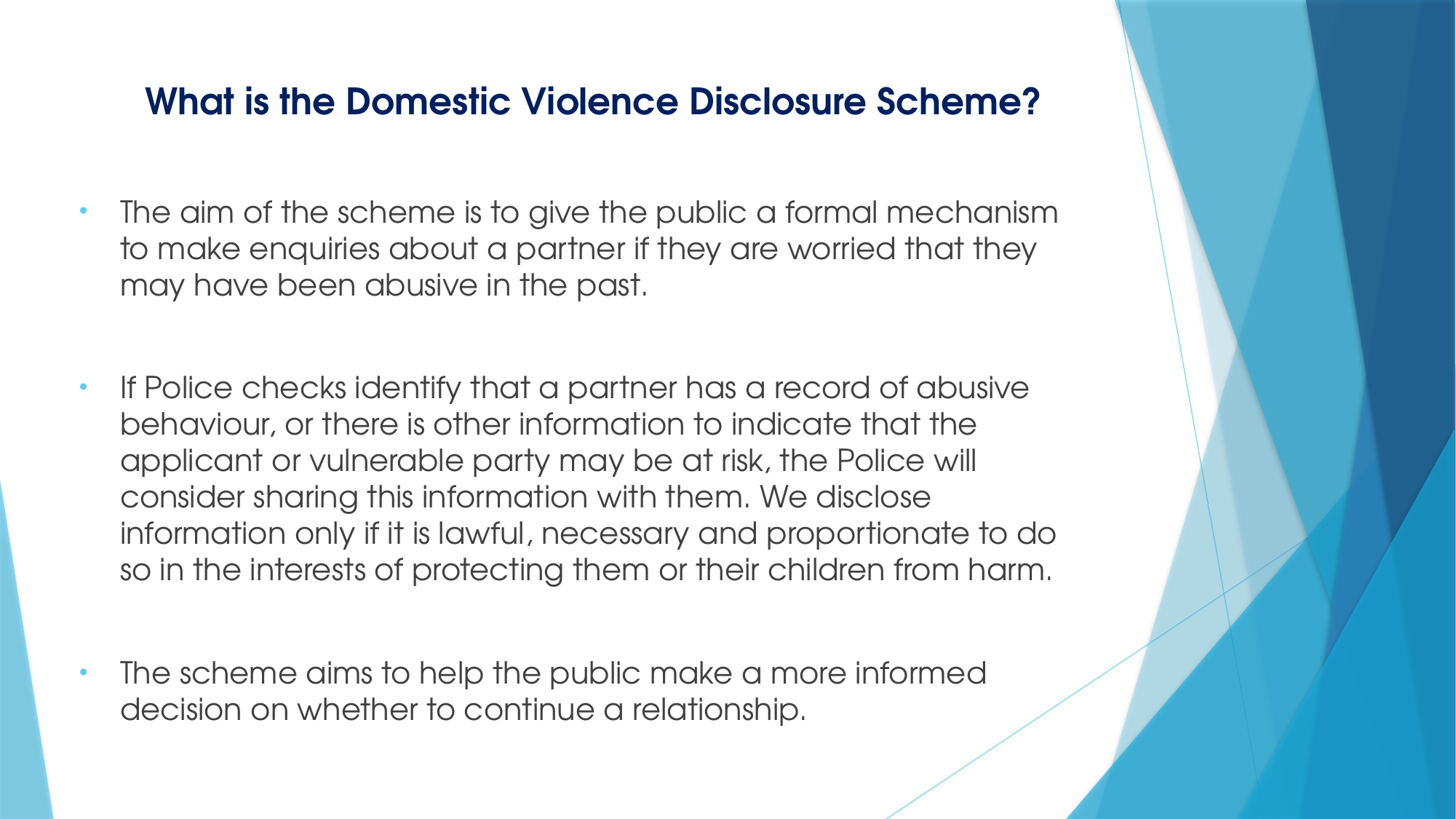

# What is the Domestic Violence Disclosure Scheme?
The aim of the scheme is to give the public a formal mechanism to make enquiries about a partner if they are worried that they may have been abusive in the past.

If Police checks identify that a partner has a record of abusive behaviour, or there is other information to indicate that the applicant or vulnerable party may be at risk, the Police will consider sharing this information with them. We disclose information only if it is lawful, necessary and proportionate to do so in the interests of protecting them or their children from harm.

The scheme aims to help the public make a more informed decision on whether to continue a relationship.